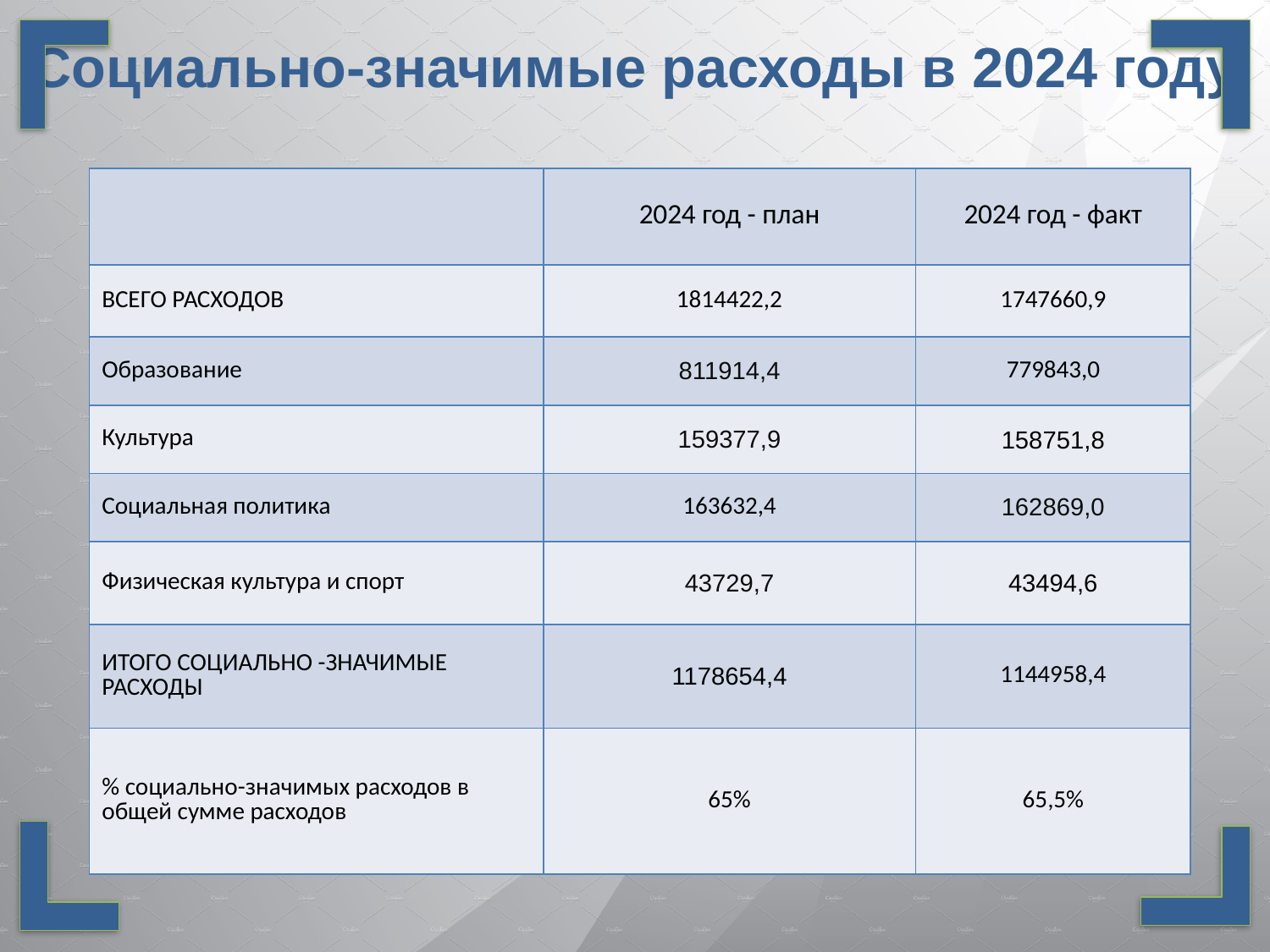

Социально-значимые расходы в 2024 году
|  | 2024 год - план | 2024 год - факт |
| --- | --- | --- |
| ВСЕГО РАСХОДОВ | 1814422,2 | 1747660,9 |
| Образование | 811914,4 | 779843,0 |
| Культура | 159377,9 | 158751,8 |
| Социальная политика | 163632,4 | 162869,0 |
| Физическая культура и спорт | 43729,7 | 43494,6 |
| ИТОГО СОЦИАЛЬНО -ЗНАЧИМЫЕ РАСХОДЫ | 1178654,4 | 1144958,4 |
| % социально-значимых расходов в общей сумме расходов | 65% | 65,5% |